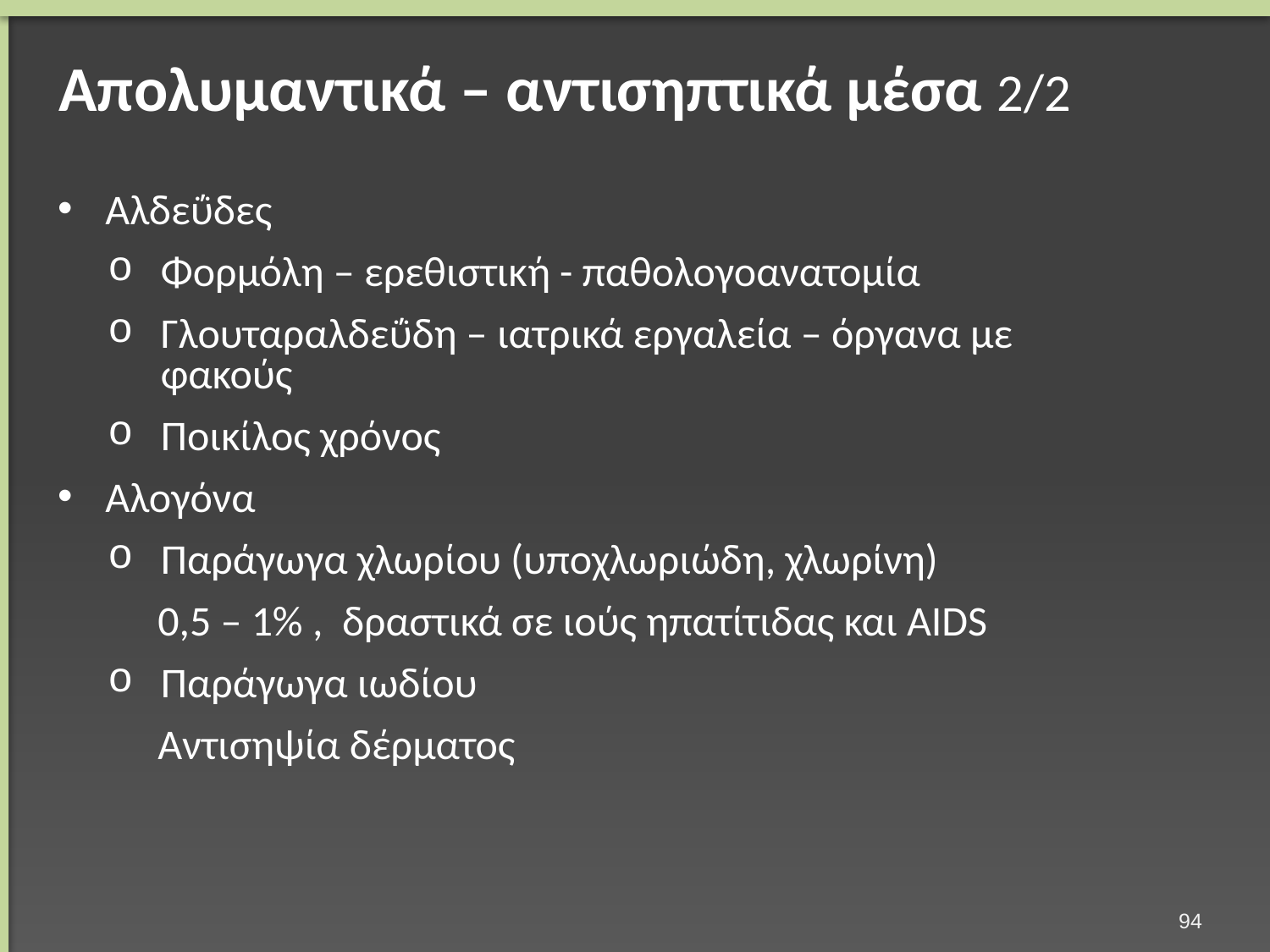

# Απολυμαντικά – αντισηπτικά μέσα 2/2
Αλδεΰδες
Φορμόλη – ερεθιστική - παθολογοανατομία
Γλουταραλδεΰδη – ιατρικά εργαλεία – όργανα με φακούς
Ποικίλος χρόνος
Αλογόνα
Παράγωγα χλωρίου (υποχλωριώδη, χλωρίνη)
0,5 – 1% ,  δραστικά σε ιούς ηπατίτιδας και AIDS
Παράγωγα ιωδίου
Αντισηψία δέρματος

94